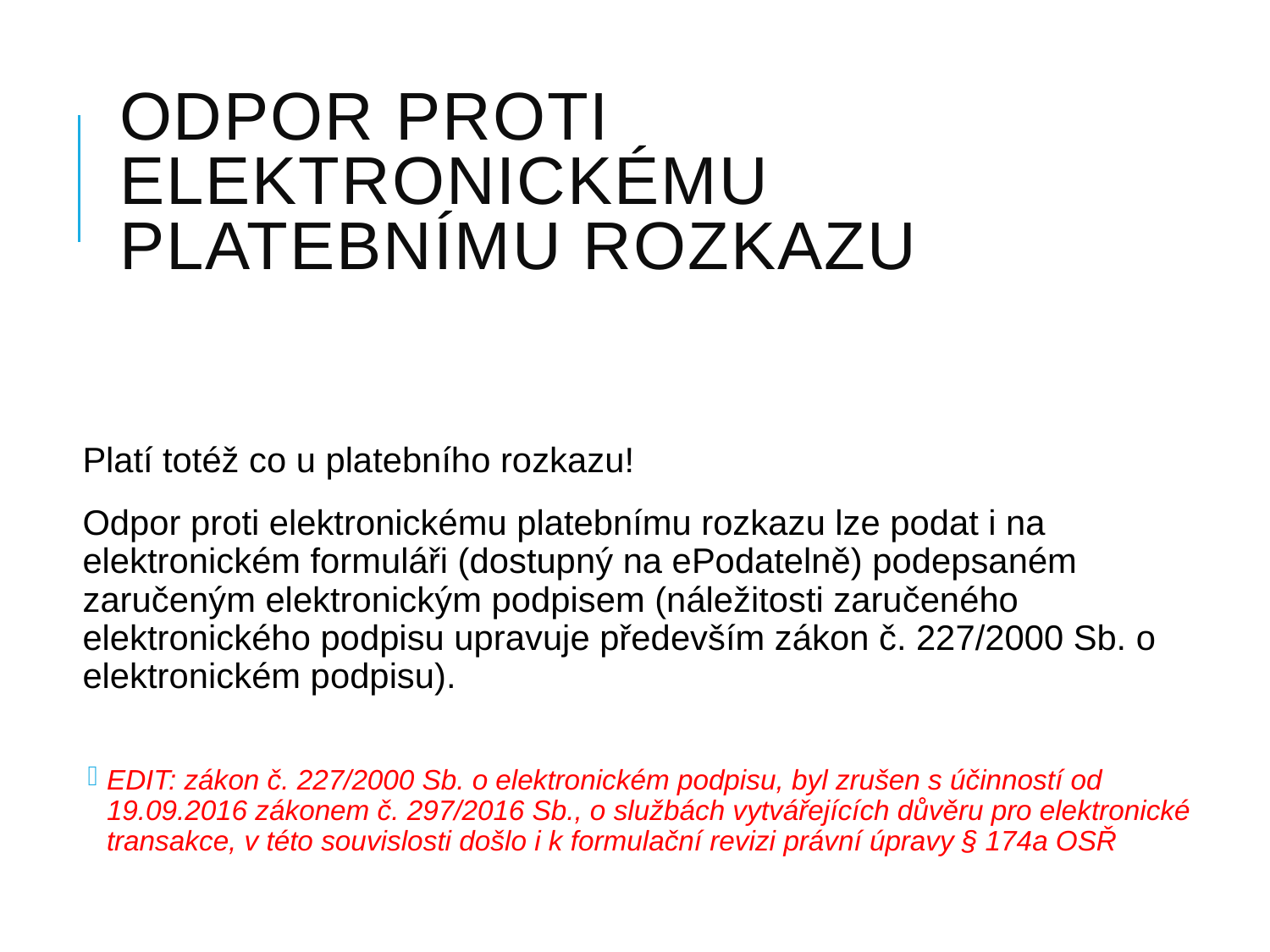

# Odpor proti elektronickému platebnímu rozkazu

Platí totéž co u platebního rozkazu!
Odpor proti elektronickému platebnímu rozkazu lze podat i na elektronickém formuláři (dostupný na ePodatelně) podepsaném zaručeným elektronickým podpisem (náležitosti zaručeného elektronického podpisu upravuje především zákon č. 227/2000 Sb. o elektronickém podpisu).

EDIT: zákon č. 227/2000 Sb. o elektronickém podpisu, byl zrušen s účinností od  19.09.2016 zákonem č. 297/2016 Sb., o službách vytvářejících důvěru pro elektronické transakce, v této souvislosti došlo i k formulační revizi právní úpravy § 174a OSŘ